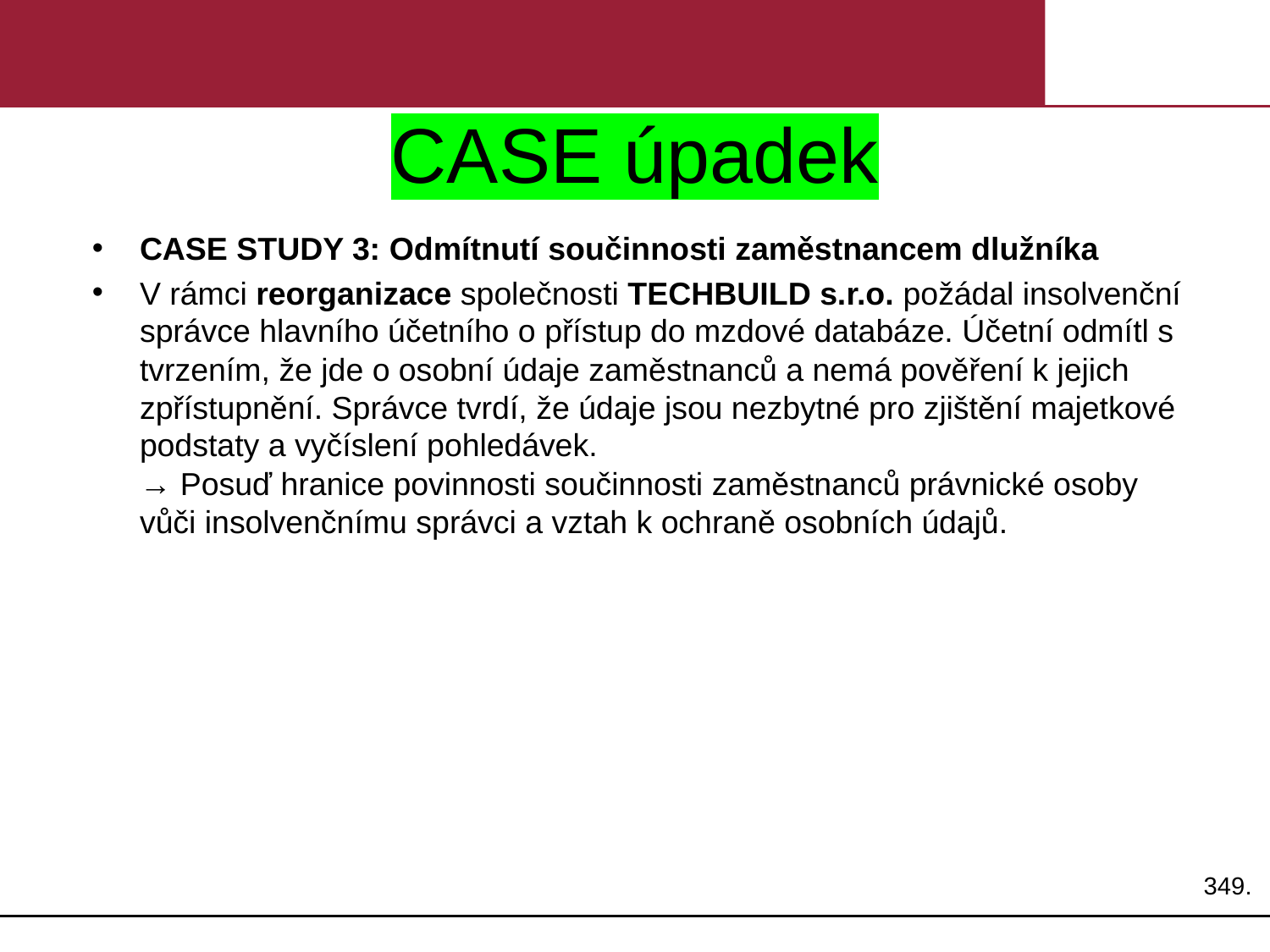

# CASE úpadek

CASE STUDY 3: Odmítnutí součinnosti zaměstnancem dlužníka
V rámci reorganizace společnosti TECHBUILD s.r.o. požádal insolvenční správce hlavního účetního o přístup do mzdové databáze. Účetní odmítl s tvrzením, že jde o osobní údaje zaměstnanců a nemá pověření k jejich zpřístupnění. Správce tvrdí, že údaje jsou nezbytné pro zjištění majetkové podstaty a vyčíslení pohledávek.
→ Posuď hranice povinnosti součinnosti zaměstnanců právnické osoby vůči insolvenčnímu správci a vztah k ochraně osobních údajů.

349.